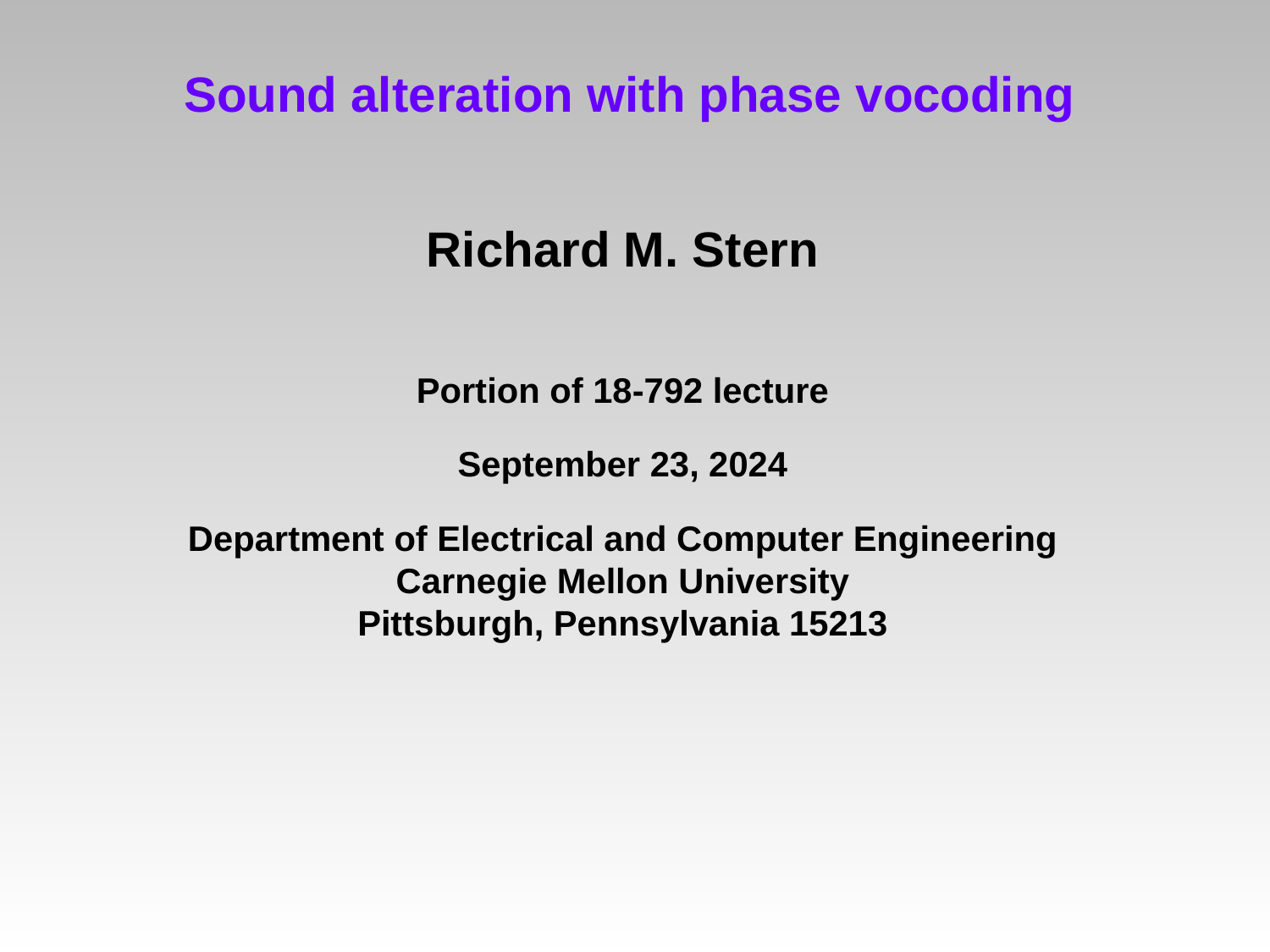

# Sound alteration with phase vocoding
Richard M. Stern
Portion of 18-792 lecture
September 23, 2024
Department of Electrical and Computer Engineering
Carnegie Mellon University
Pittsburgh, Pennsylvania 15213